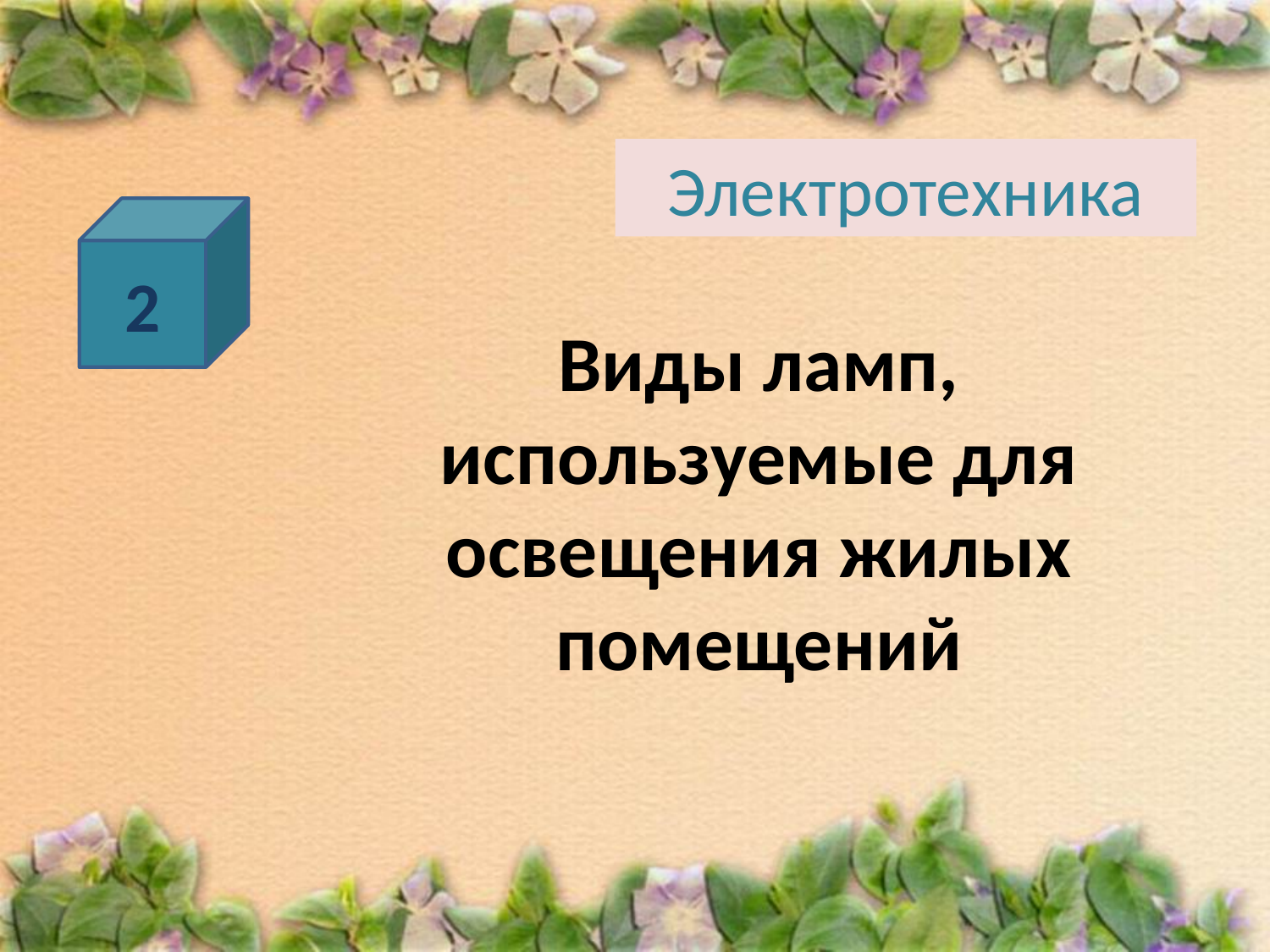

# Электротехника
2
Виды ламп, используемые для освещения жилых помещений